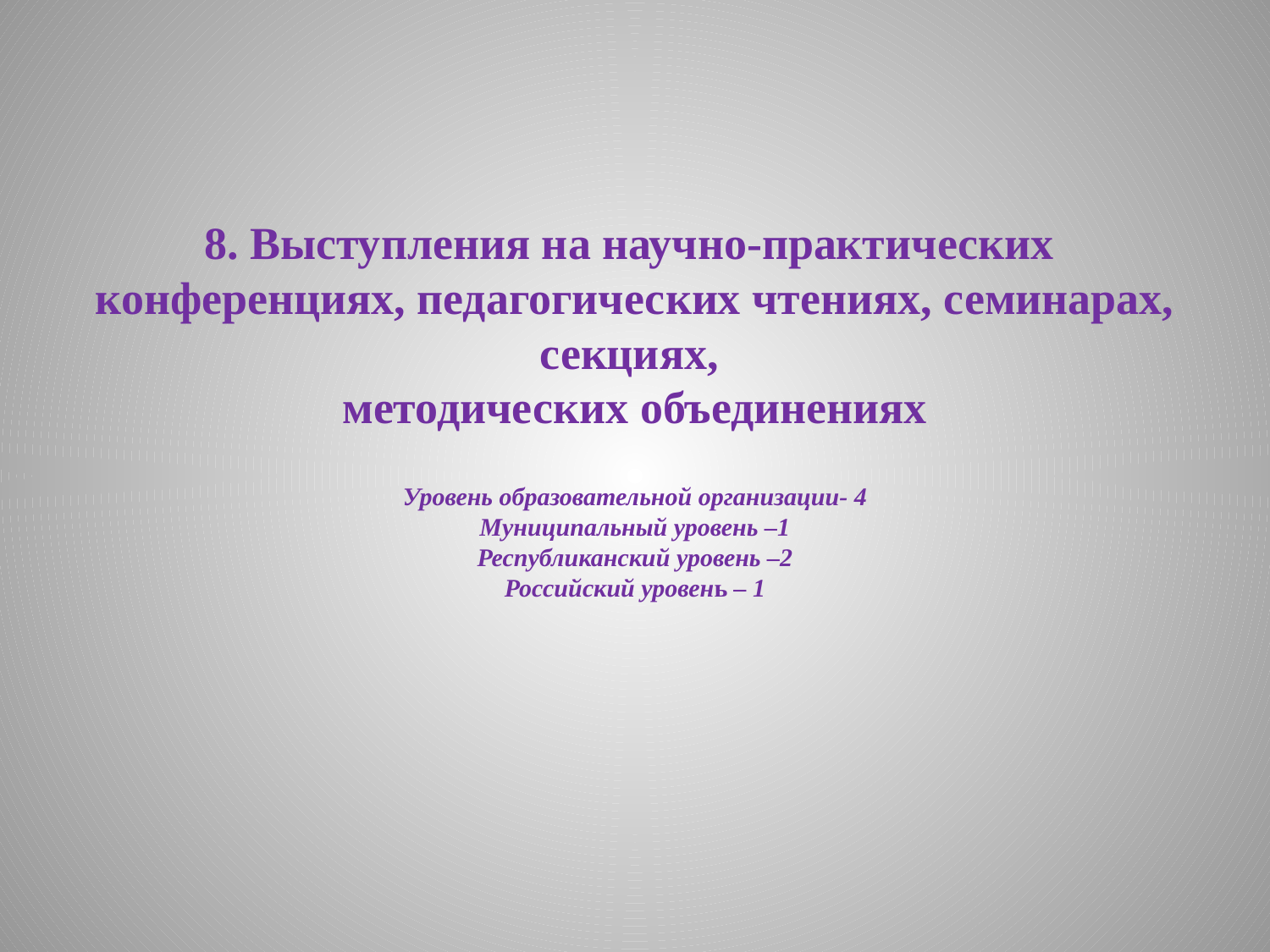

# 8. Выступления на научно-практических  конференциях, педагогических чтениях, семинарах, секциях, методических объединениях Уровень образовательной организации- 4 Муниципальный уровень –1 Республиканский уровень –2 Российский уровень – 1